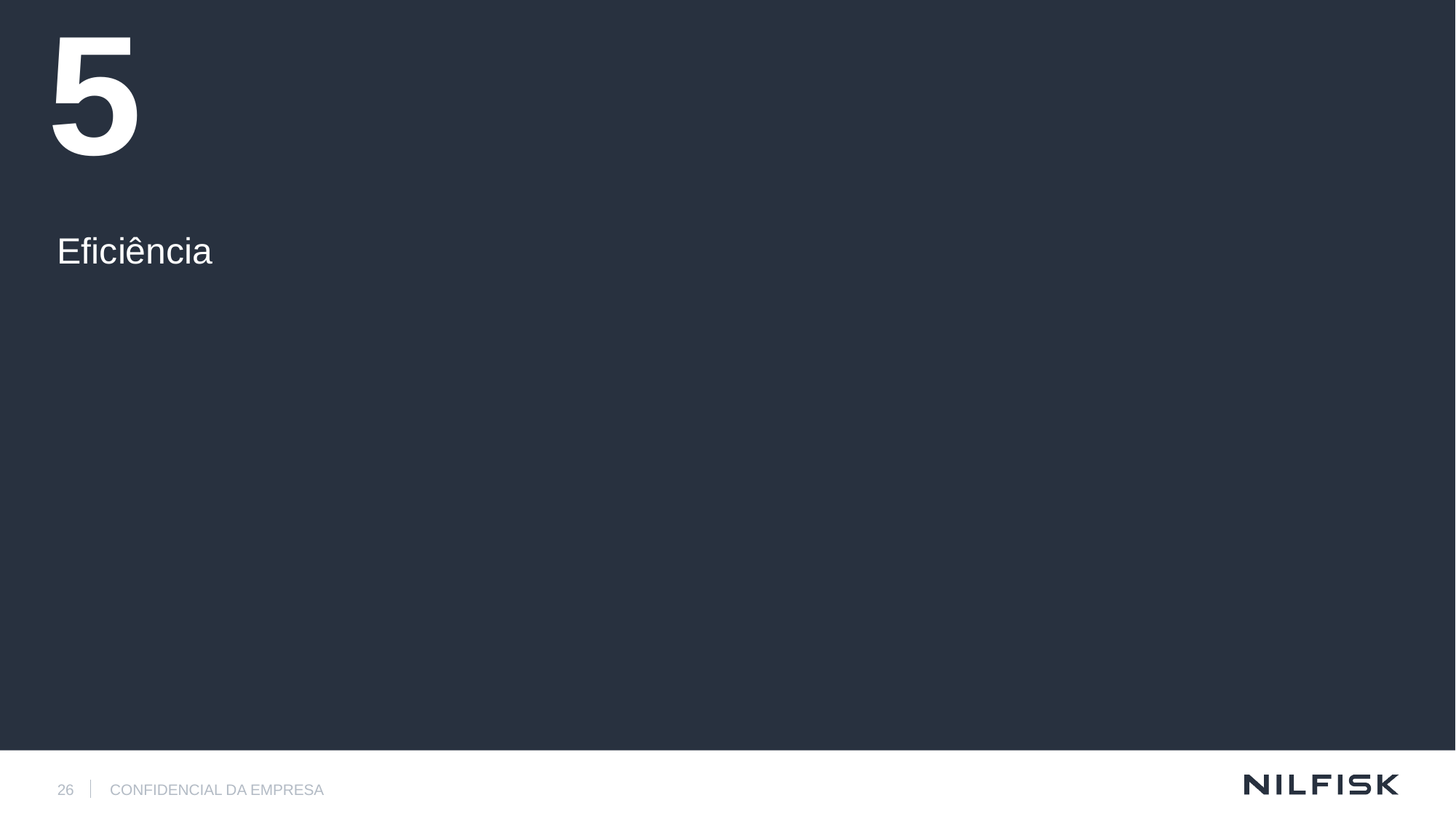

# 5
Eficiência
26
CONFIDENCIAL DA EMPRESA